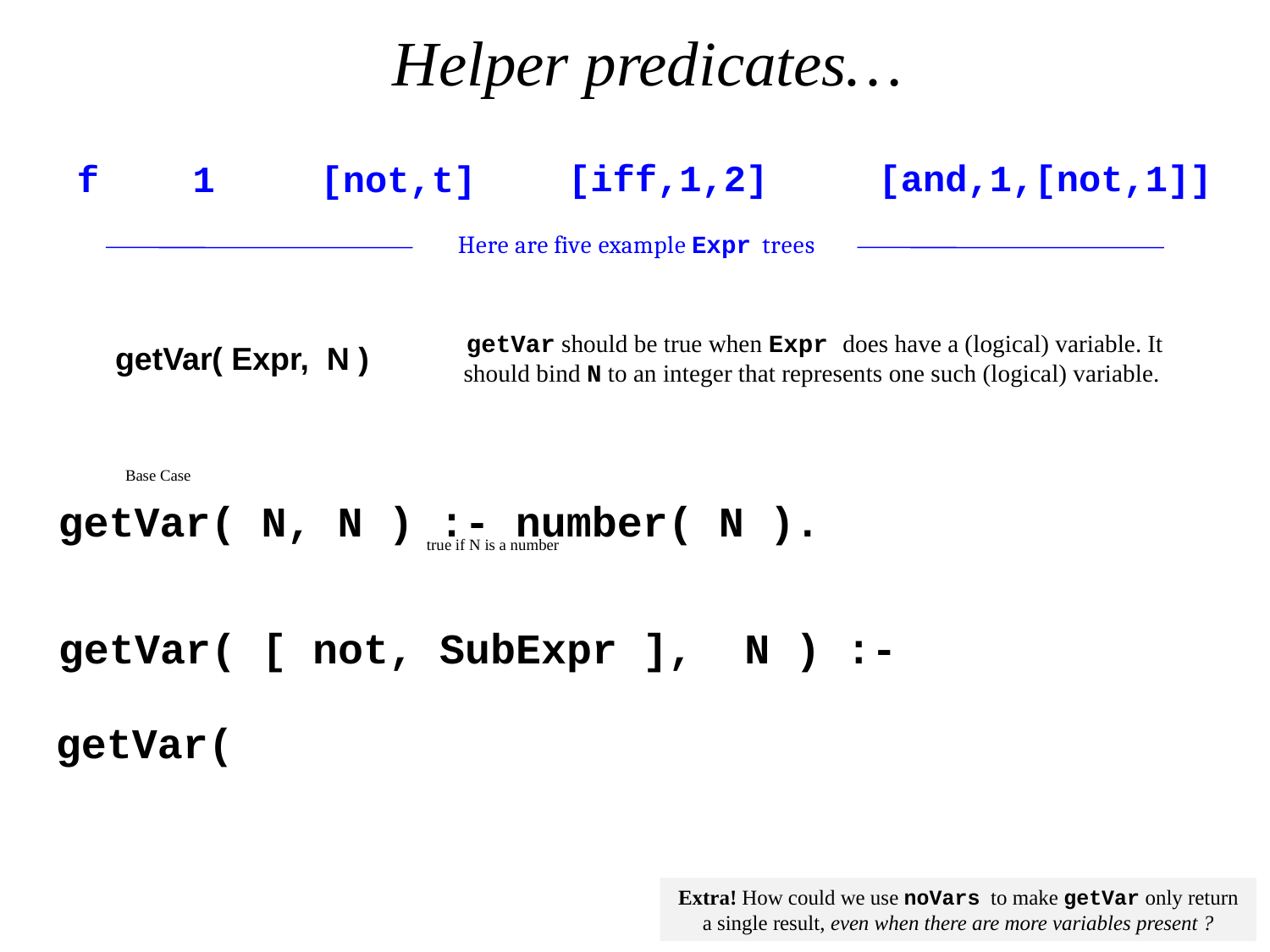

Helper predicates…
[iff,1,2]
[and,1,[not,1]]
f
1
[not,t]
Here are five example Expr  trees
getVar should be true when Expr does have a (logical) variable. It should bind N to an integer that represents one such (logical) variable.
getVar( Expr,  N )
Base Case
getVar( N, N ) :- number( N ).
true if N is a number
getVar( [ not, SubExpr ],  N ) :-

getVar(
Extra! How could we use noVars  to make getVar only return a single result, even when there are more variables present ?